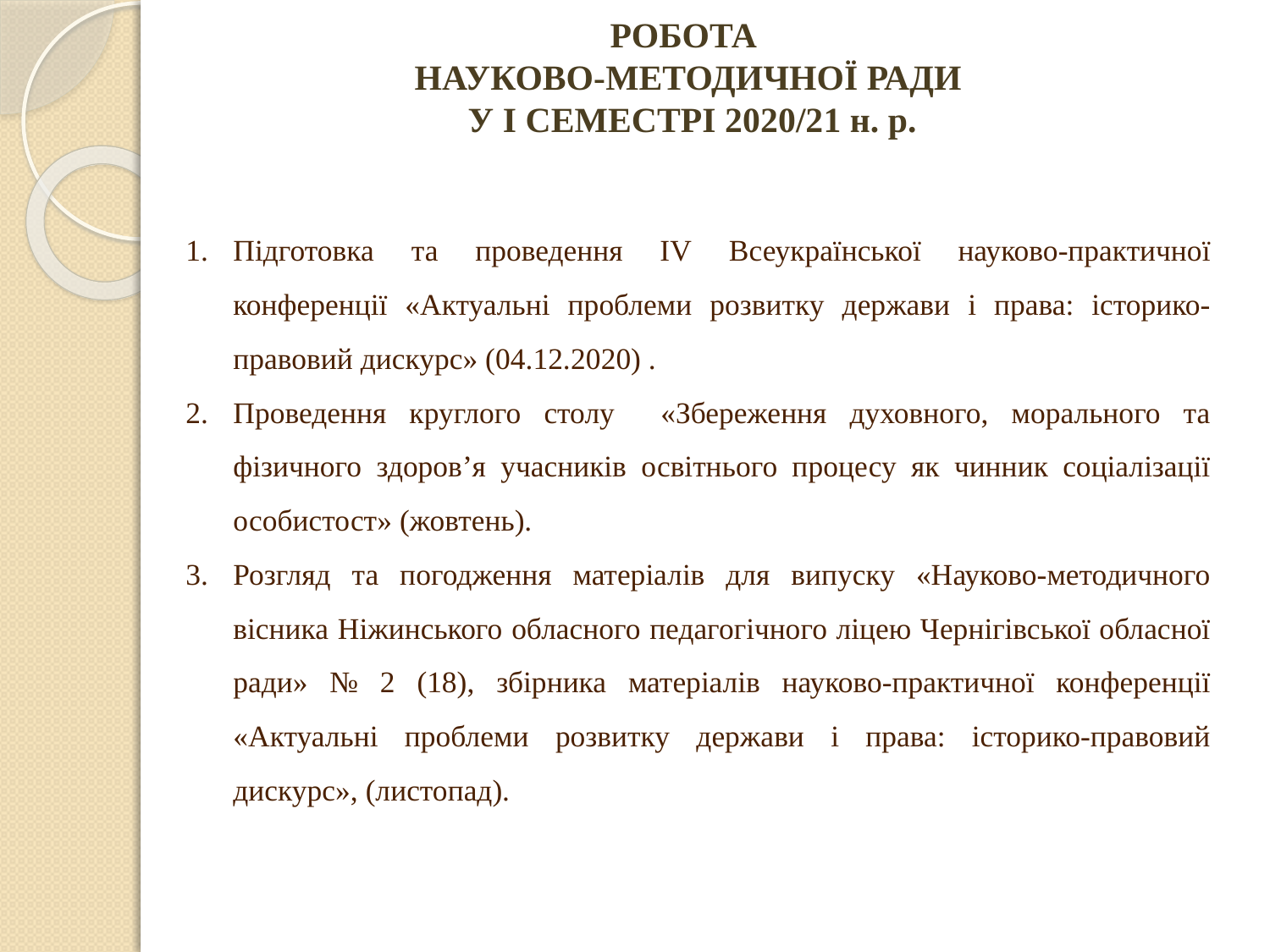

РОБОТА
НАУКОВО-МЕТОДИЧНОЇ РАДИ
 У І СЕМЕСТРІ 2020/21 н. р.
Підготовка та проведення ІV Всеукраїнської науково-практичної конференції «Актуальні проблеми розвитку держави і права: історико-правовий дискурс» (04.12.2020) .
Проведення круглого столу  «Збереження духовного, морального та фізичного здоров’я учасників освітнього процесу як чинник соціалізації особистост» (жовтень).
Розгляд та погодження матеріалів для випуску «Науково-методичного вісника Ніжинського обласного педагогічного ліцею Чернігівської обласної ради» № 2 (18), збірника матеріалів науково-практичної конференції «Актуальні проблеми розвитку держави і права: історико-правовий дискурс», (листопад).